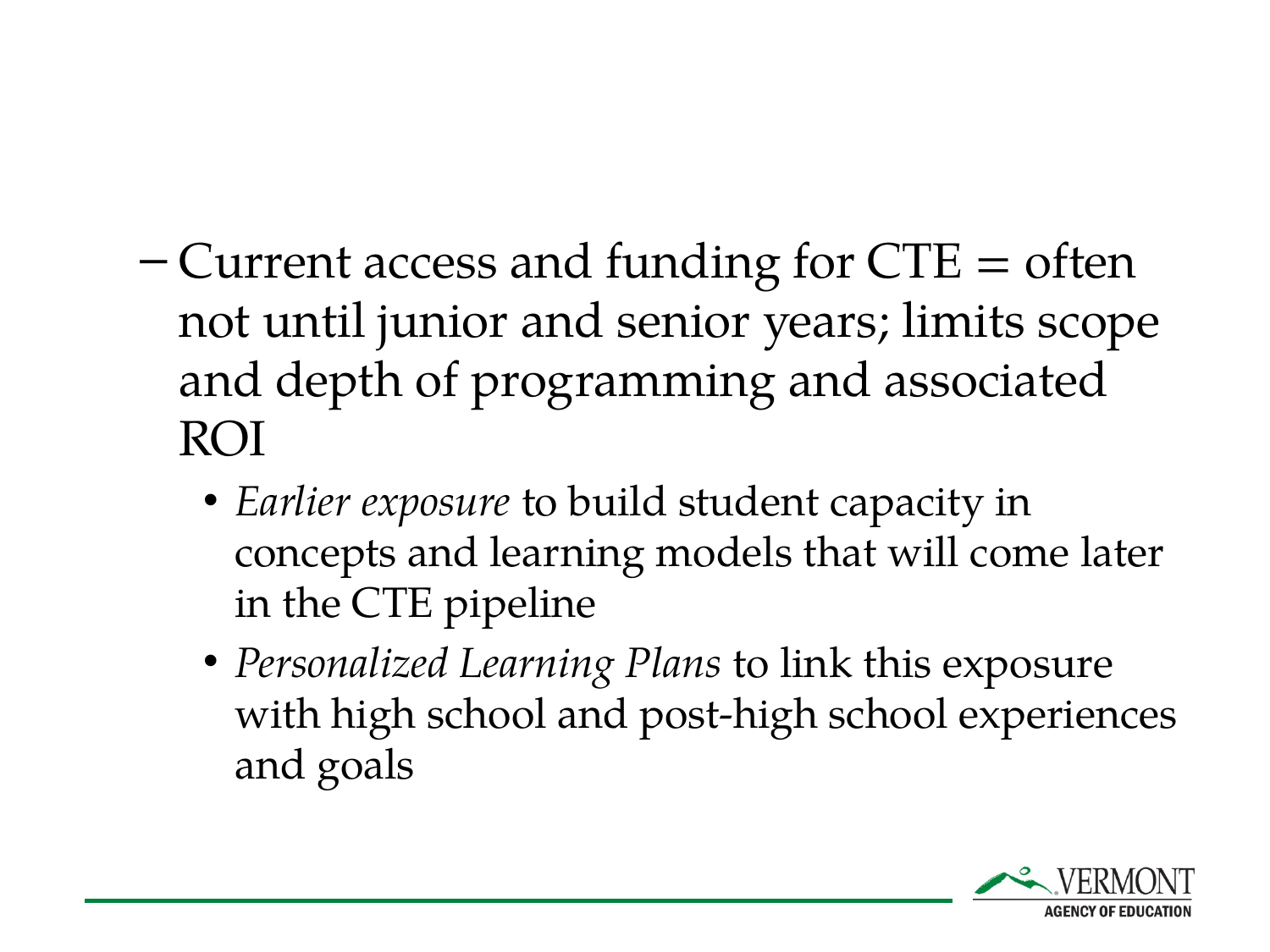

#
Current access and funding for CTE = often not until junior and senior years; limits scope and depth of programming and associated ROI
Earlier exposure to build student capacity in concepts and learning models that will come later in the CTE pipeline
Personalized Learning Plans to link this exposure with high school and post-high school experiences and goals